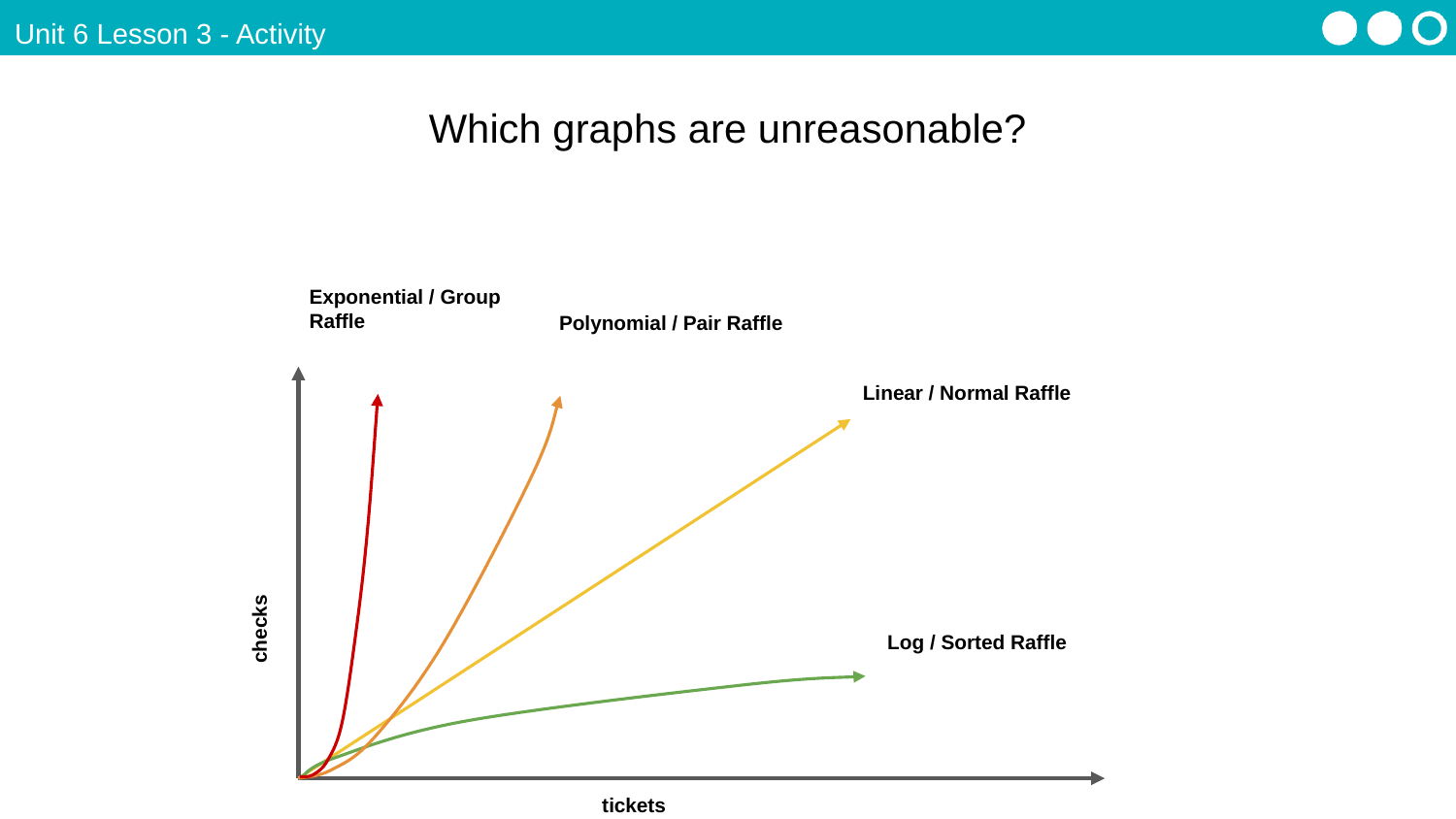

Unit 6 Lesson 3 - Activity

Which graphs are unreasonable?
Exponential / Group Raffle
Polynomial / Pair Raffle
Linear / Normal Raffle

checks
Log / Sorted Raffle

tickets